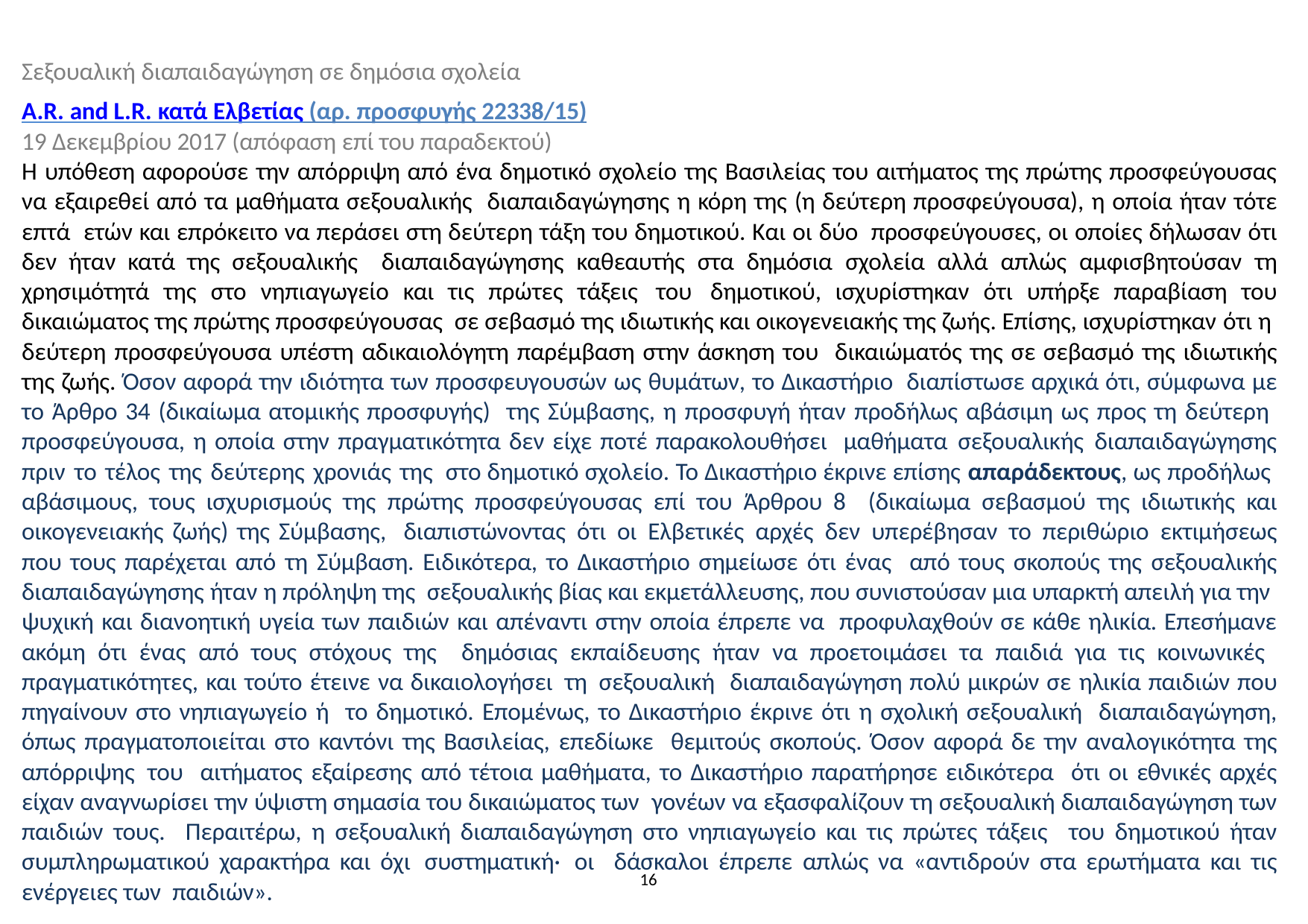

Σεξουαλική διαπαιδαγώγηση σε δημόσια σχολεία
A.R. and L.R. κατά Ελβετίας (αρ. προσφυγής 22338/15)
19 Δεκεμβρίου 2017 (απόφαση επί του παραδεκτού)
Η υπόθεση αφορούσε την απόρριψη από ένα δημοτικό σχολείο της Βασιλείας του αιτήματος της πρώτης προσφεύγουσας να εξαιρεθεί από τα μαθήματα σεξουαλικής  διαπαιδαγώγησης η κόρη της (η δεύτερη προσφεύγουσα), η οποία ήταν τότε επτά  ετών και επρόκειτο να περάσει στη δεύτερη τάξη του δημοτικού. Και οι δύο  προσφεύγουσες, οι οποίες δήλωσαν ότι δεν ήταν κατά της σεξουαλικής  διαπαιδαγώγησης καθεαυτής στα δημόσια σχολεία αλλά απλώς αμφισβητούσαν τη χρησιμότητά της στο νηπιαγωγείο και τις πρώτες τάξεις του δημοτικού, ισχυρίστηκαν ότι υπήρξε παραβίαση του δικαιώματος της πρώτης προσφεύγουσας  σε σεβασμό της ιδιωτικής και οικογενειακής της ζωής. Επίσης, ισχυρίστηκαν ότι η  δεύτερη προσφεύγουσα υπέστη αδικαιολόγητη παρέμβαση στην άσκηση του  δικαιώματός της σε σεβασμό της ιδιωτικής της ζωής. Όσον αφορά την ιδιότητα των προσφευγουσών ως θυμάτων, το Δικαστήριο  διαπίστωσε αρχικά ότι, σύμφωνα με το Άρθρο 34 (δικαίωμα ατομικής προσφυγής)  της Σύμβασης, η προσφυγή ήταν προδήλως αβάσιμη ως προς τη δεύτερη  προσφεύγουσα, η οποία στην πραγματικότητα δεν είχε ποτέ παρακολουθήσει  μαθήματα σεξουαλικής διαπαιδαγώγησης πριν το τέλος της δεύτερης χρονιάς της  στο δημοτικό σχολείο. Το Δικαστήριο έκρινε επίσης απαράδεκτους, ως προδήλως  αβάσιμους, τους ισχυρισμούς της πρώτης προσφεύγουσας επί του Άρθρου 8  (δικαίωμα σεβασμού της ιδιωτικής και οικογενειακής ζωής) της Σύμβασης,  διαπιστώνοντας ότι οι Ελβετικές αρχές δεν υπερέβησαν το περιθώριο εκτιμήσεως που τους παρέχεται από τη Σύμβαση. Ειδικότερα, το Δικαστήριο σημείωσε ότι ένας  από τους σκοπούς της σεξουαλικής διαπαιδαγώγησης ήταν η πρόληψη της  σεξουαλικής βίας και εκμετάλλευσης, που συνιστούσαν μια υπαρκτή απειλή για την  ψυχική και διανοητική υγεία των παιδιών και απέναντι στην οποία έπρεπε να  προφυλαχθούν σε κάθε ηλικία. Επεσήμανε ακόμη ότι ένας από τους στόχους της  δημόσιας εκπαίδευσης ήταν να προετοιμάσει τα παιδιά για τις κοινωνικές  πραγματικότητες, και τούτο έτεινε να δικαιολογήσει τη σεξουαλική  διαπαιδαγώγηση πολύ μικρών σε ηλικία παιδιών που πηγαίνουν στο νηπιαγωγείο ή  το δημοτικό. Επομένως, το Δικαστήριο έκρινε ότι η σχολική σεξουαλική  διαπαιδαγώγηση, όπως πραγματοποιείται στο καντόνι της Βασιλείας, επεδίωκε  θεμιτούς σκοπούς. Όσον αφορά δε την αναλογικότητα της απόρριψης του  αιτήματος εξαίρεσης από τέτοια μαθήματα, το Δικαστήριο παρατήρησε ειδικότερα  ότι οι εθνικές αρχές είχαν αναγνωρίσει την ύψιστη σημασία του δικαιώματος των  γονέων να εξασφαλίζουν τη σεξουαλική διαπαιδαγώγηση των παιδιών τους.  Περαιτέρω, η σεξουαλική διαπαιδαγώγηση στο νηπιαγωγείο και τις πρώτες τάξεις  του δημοτικού ήταν συμπληρωματικού χαρακτήρα και όχι συστηματική· οι  δάσκαλοι έπρεπε απλώς να «αντιδρούν στα ερωτήματα και τις ενέργειες των  παιδιών».
16